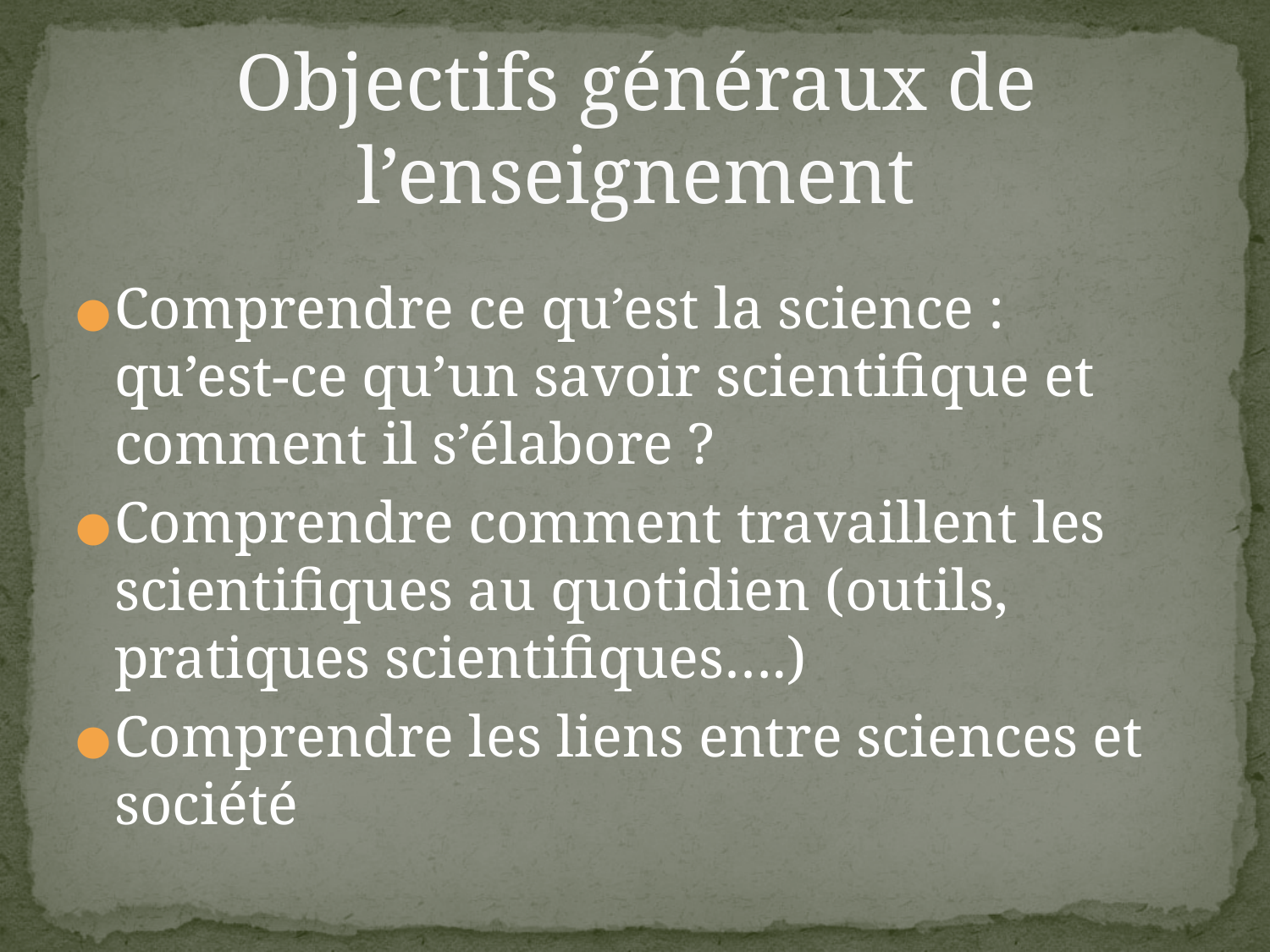

# Objectifs généraux de l’enseignement
Comprendre ce qu’est la science : qu’est-ce qu’un savoir scientifique et comment il s’élabore ?
Comprendre comment travaillent les scientifiques au quotidien (outils, pratiques scientifiques….)
Comprendre les liens entre sciences et société